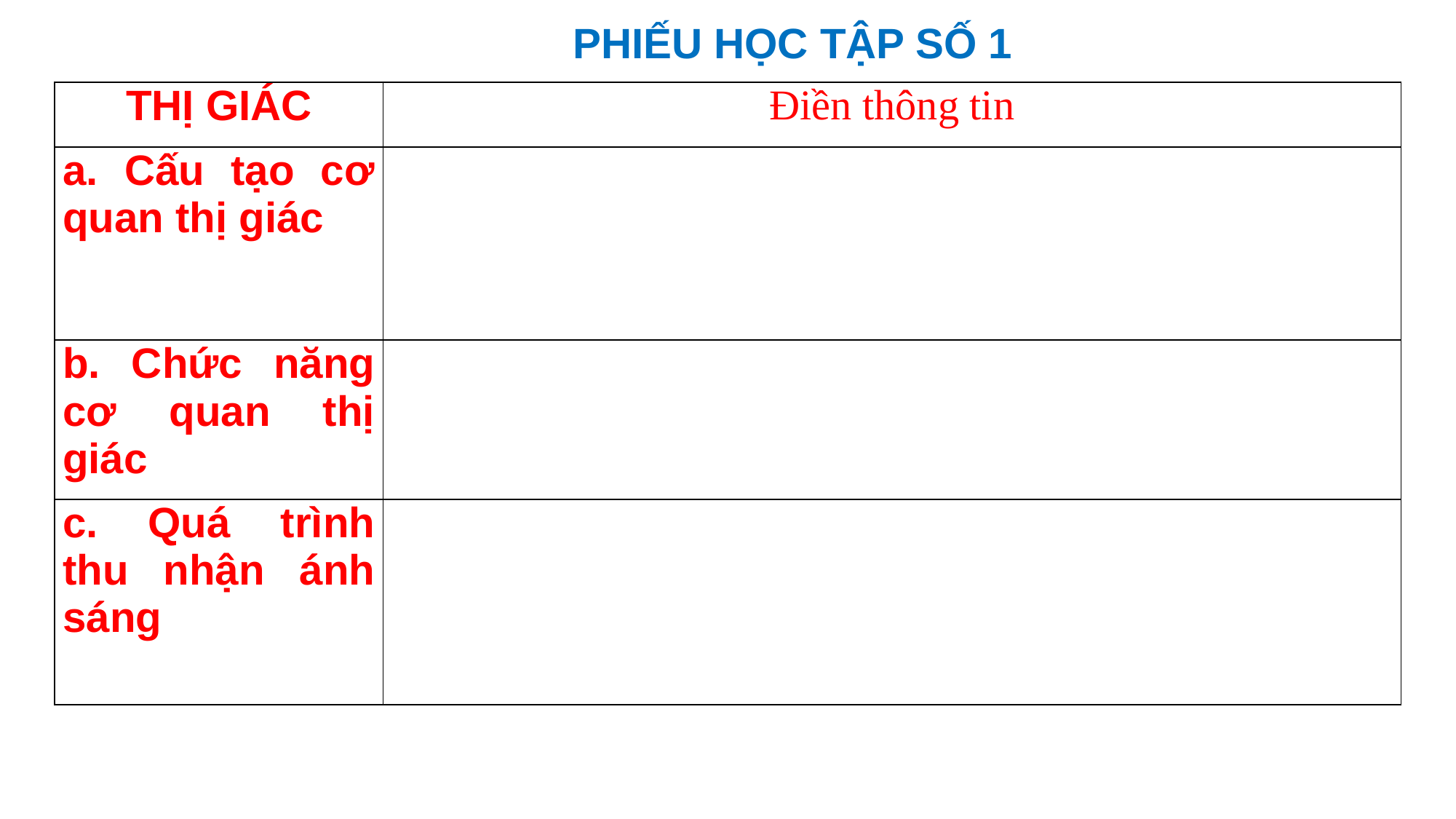

PHIẾU HỌC TẬP SỐ 1
| THỊ GIÁC | Điền thông tin |
| --- | --- |
| a. Cấu tạo cơ quan thị giác |  |
| b. Chức năng cơ quan thị giác |  |
| c. Quá trình thu nhận ánh sáng |  |